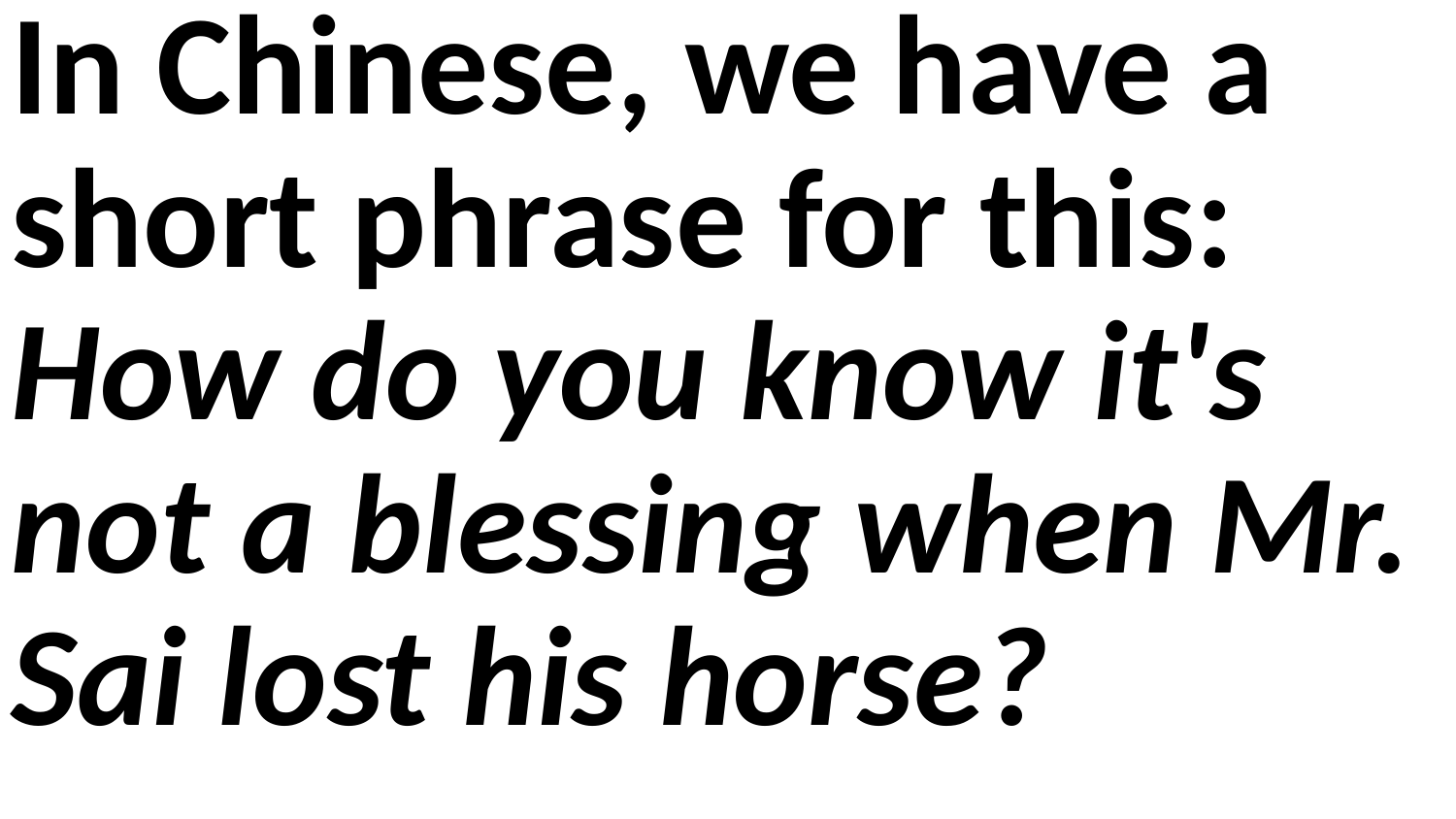

In Chinese, we have a short phrase for this: How do you know it's not a blessing when Mr. Sai lost his horse?